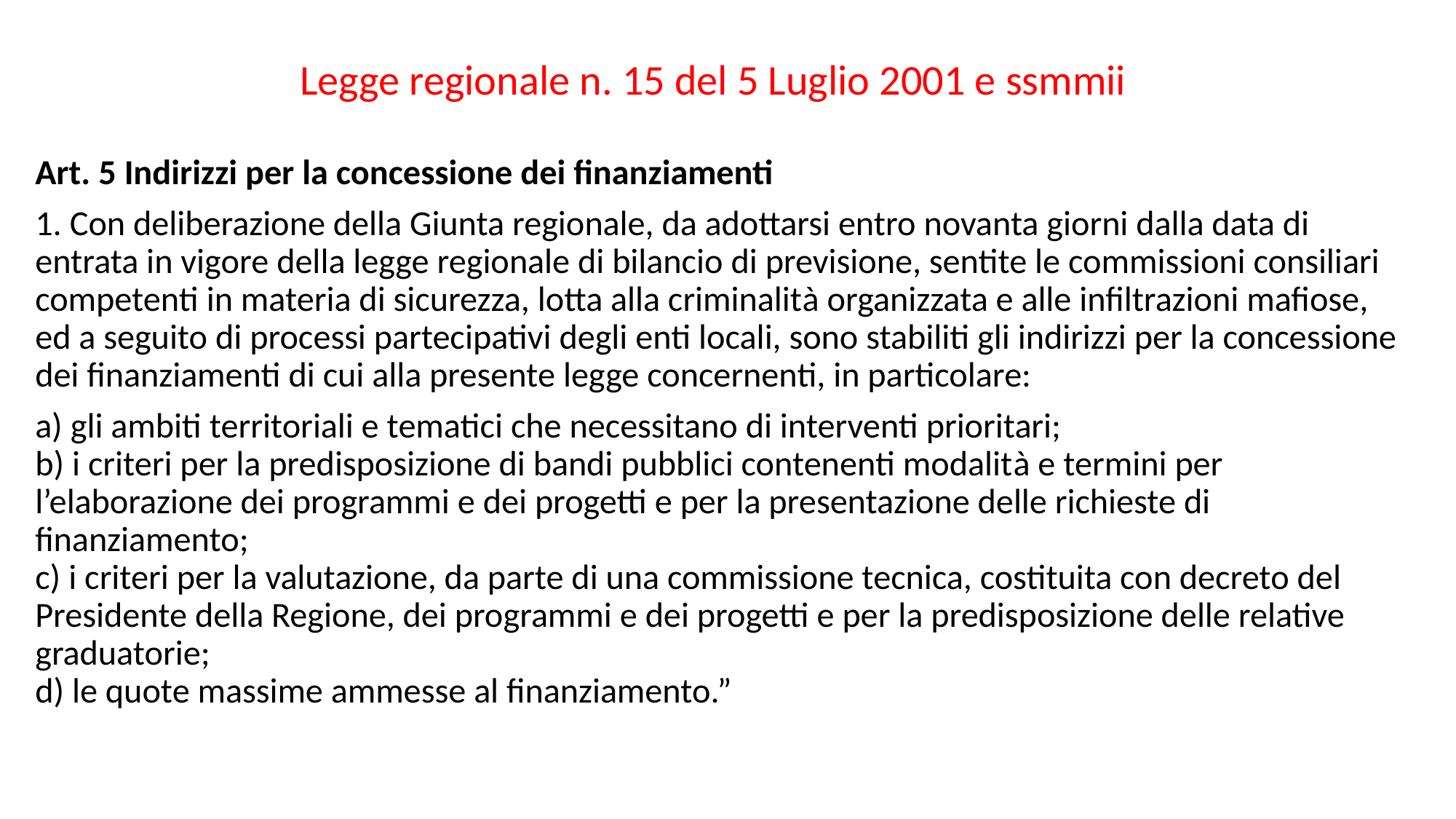

# Legge regionale n. 15 del 5 Luglio 2001 e ssmmii
Art. 5 Indirizzi per la concessione dei finanziamenti
1. Con deliberazione della Giunta regionale, da adottarsi entro novanta giorni dalla data di entrata in vigore della legge regionale di bilancio di previsione, sentite le commissioni consiliari competenti in materia di sicurezza, lotta alla criminalità organizzata e alle infiltrazioni mafiose, ed a seguito di processi partecipativi degli enti locali, sono stabiliti gli indirizzi per la concessione dei finanziamenti di cui alla presente legge concernenti, in particolare:
a) gli ambiti territoriali e tematici che necessitano di interventi prioritari;
b) i criteri per la predisposizione di bandi pubblici contenenti modalità e termini per l’elaborazione dei programmi e dei progetti e per la presentazione delle richieste di finanziamento;
c) i criteri per la valutazione, da parte di una commissione tecnica, costituita con decreto del Presidente della Regione, dei programmi e dei progetti e per la predisposizione delle relative graduatorie;
d) le quote massime ammesse al finanziamento.”